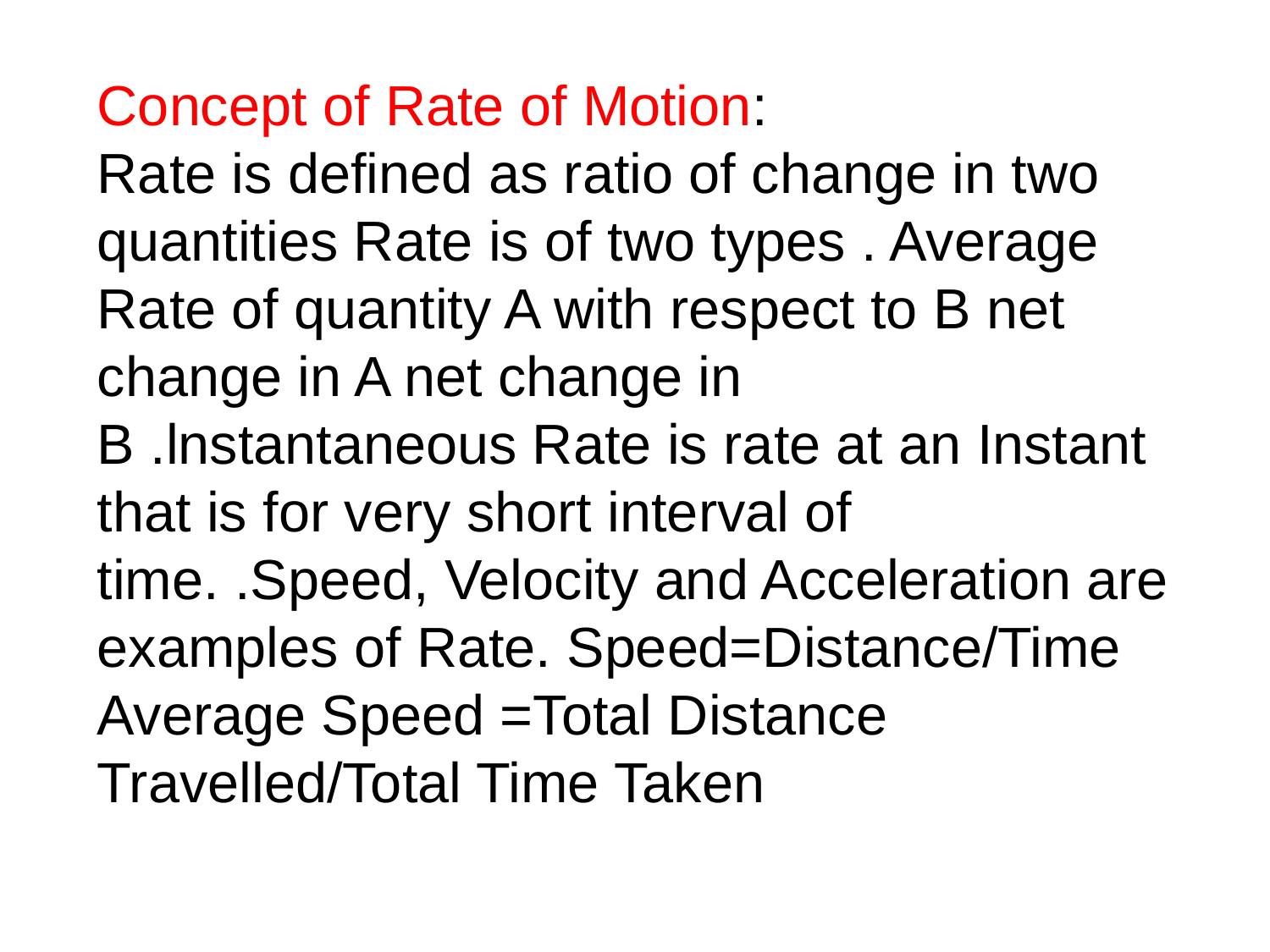

Concept of Rate of Motion:
Rate is defined as ratio of change in two quantities Rate is of two types . Average Rate of quantity A with respect to B net change in A net change in B .lnstantaneous Rate is rate at an Instant that is for very short interval of time. .Speed, Velocity and Acceleration are examples of Rate. Speed=Distance/Time
Average Speed =Total Distance Travelled/Total Time Taken